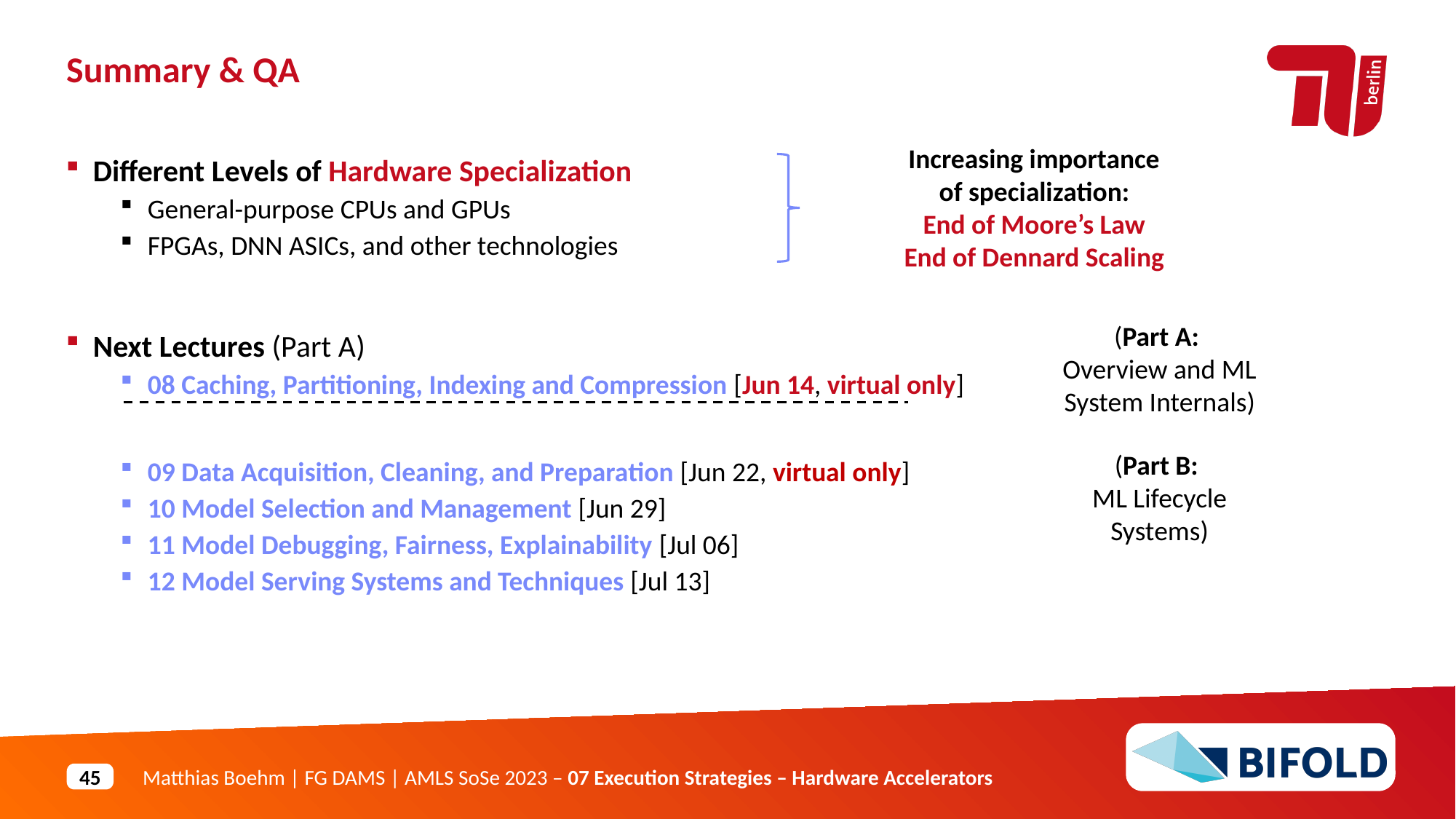

Summary & QA
Increasing importance of specialization:
End of Moore’s Law
End of Dennard Scaling
Different Levels of Hardware Specialization
General-purpose CPUs and GPUs
FPGAs, DNN ASICs, and other technologies

Next Lectures (Part A)
08 Caching, Partitioning, Indexing and Compression [Jun 14, virtual only]

09 Data Acquisition, Cleaning, and Preparation [Jun 22, virtual only]
10 Model Selection and Management [Jun 29]
11 Model Debugging, Fairness, Explainability [Jul 06]
12 Model Serving Systems and Techniques [Jul 13]

(Part A:
Overview and ML System Internals)
(Part B:
ML Lifecycle Systems)